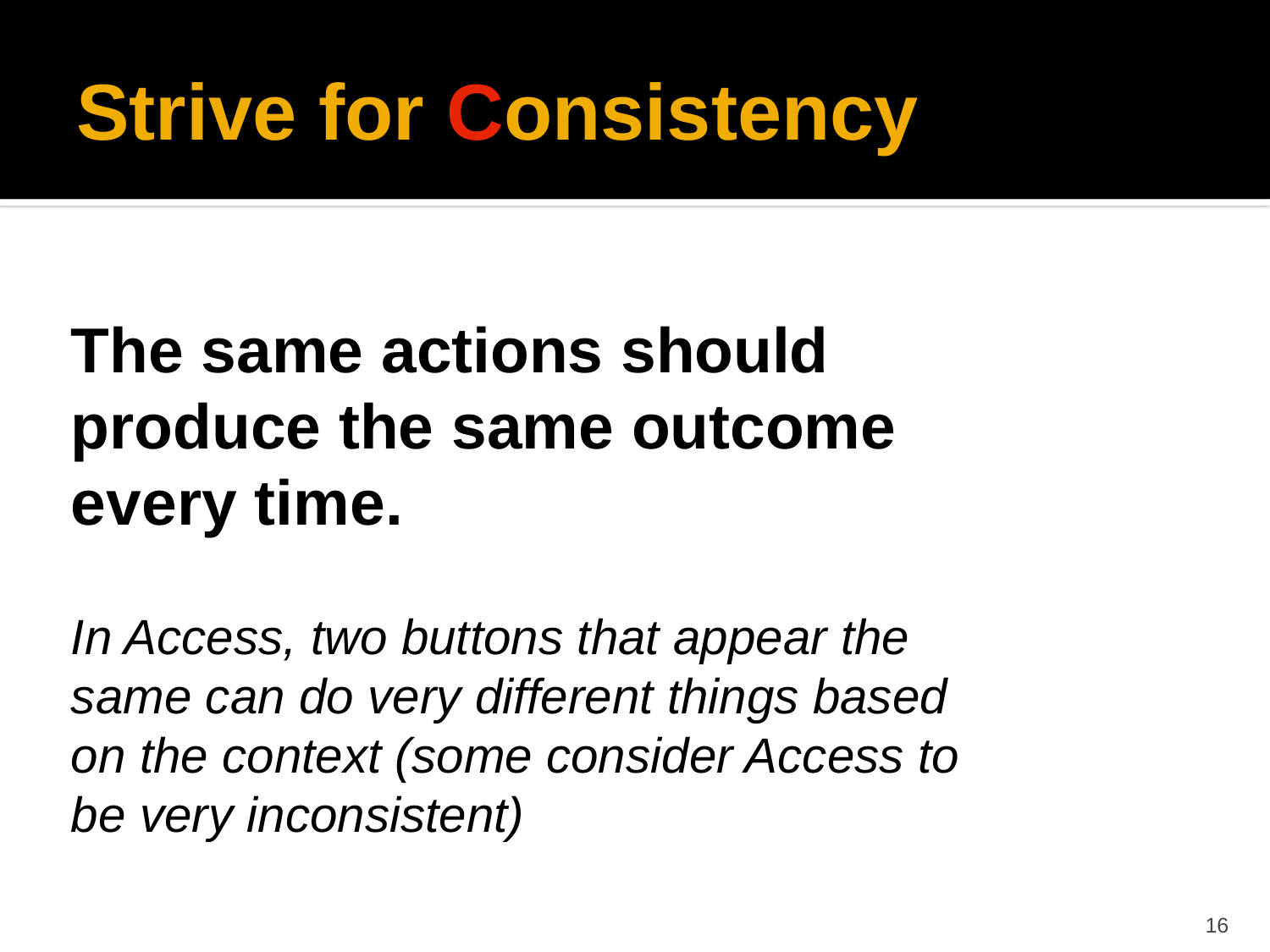

# Strive for Consistency
The same actions should produce the same outcome every time.
In Access, two buttons that appear the same can do very different things based on the context (some consider Access to be very inconsistent)
16